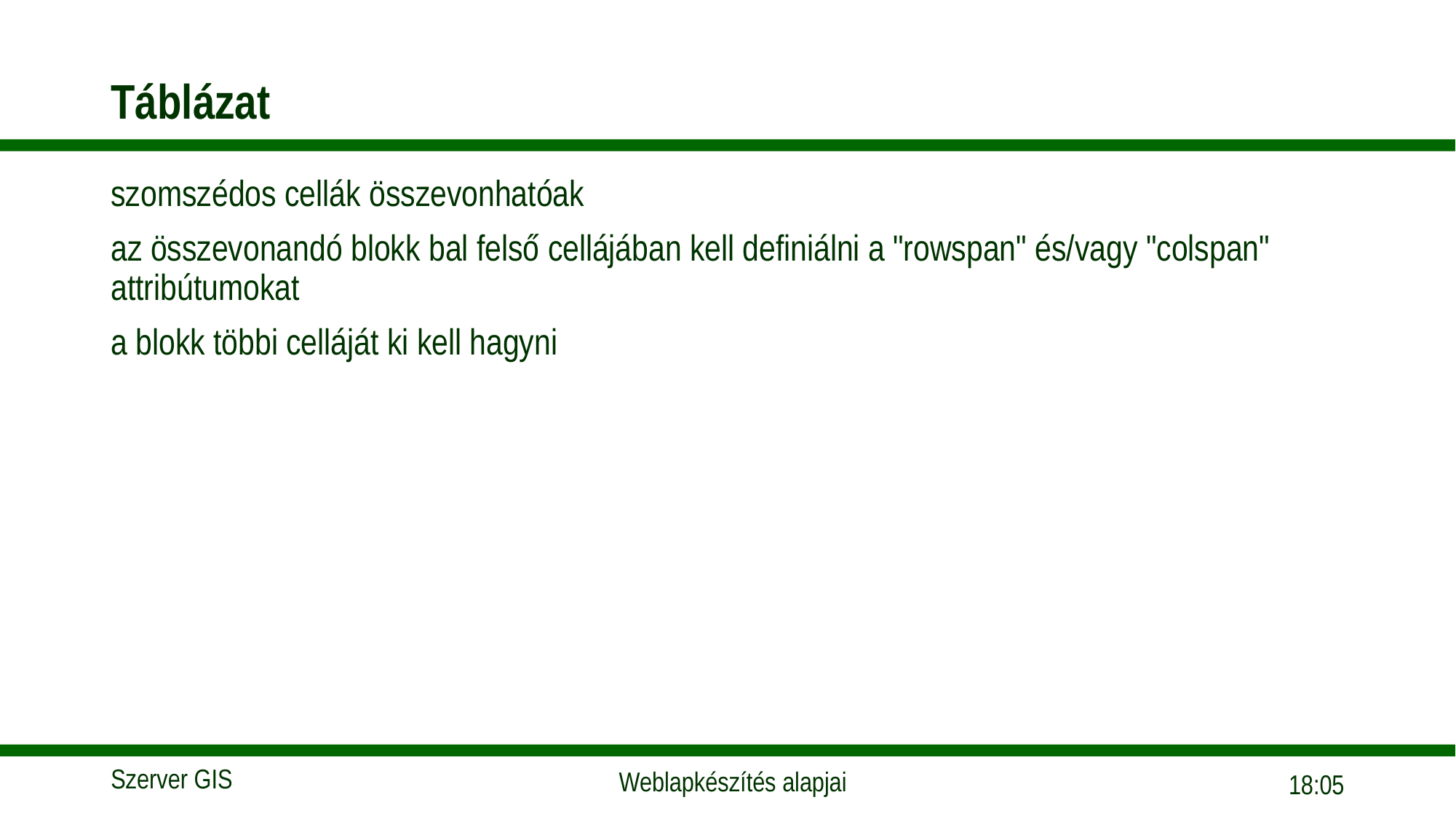

# Táblázat
szomszédos cellák összevonhatóak
az összevonandó blokk bal felső cellájában kell definiálni a "rowspan" és/vagy "colspan" attribútumokat
a blokk többi celláját ki kell hagyni
18:05